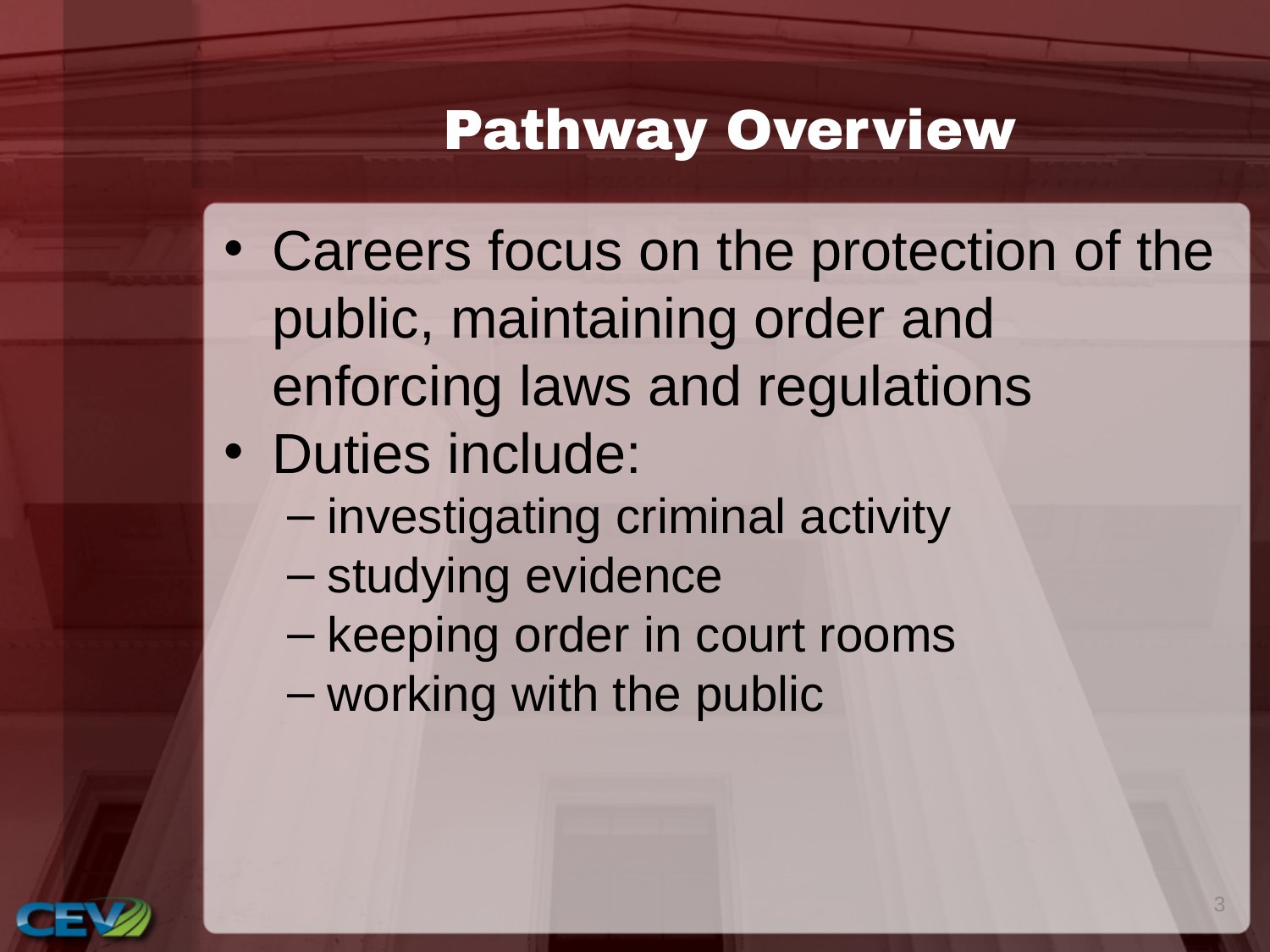

# Pathway Overview
Careers focus on the protection of the public, maintaining order and enforcing laws and regulations
Duties include:
investigating criminal activity
studying evidence
keeping order in court rooms
working with the public

3